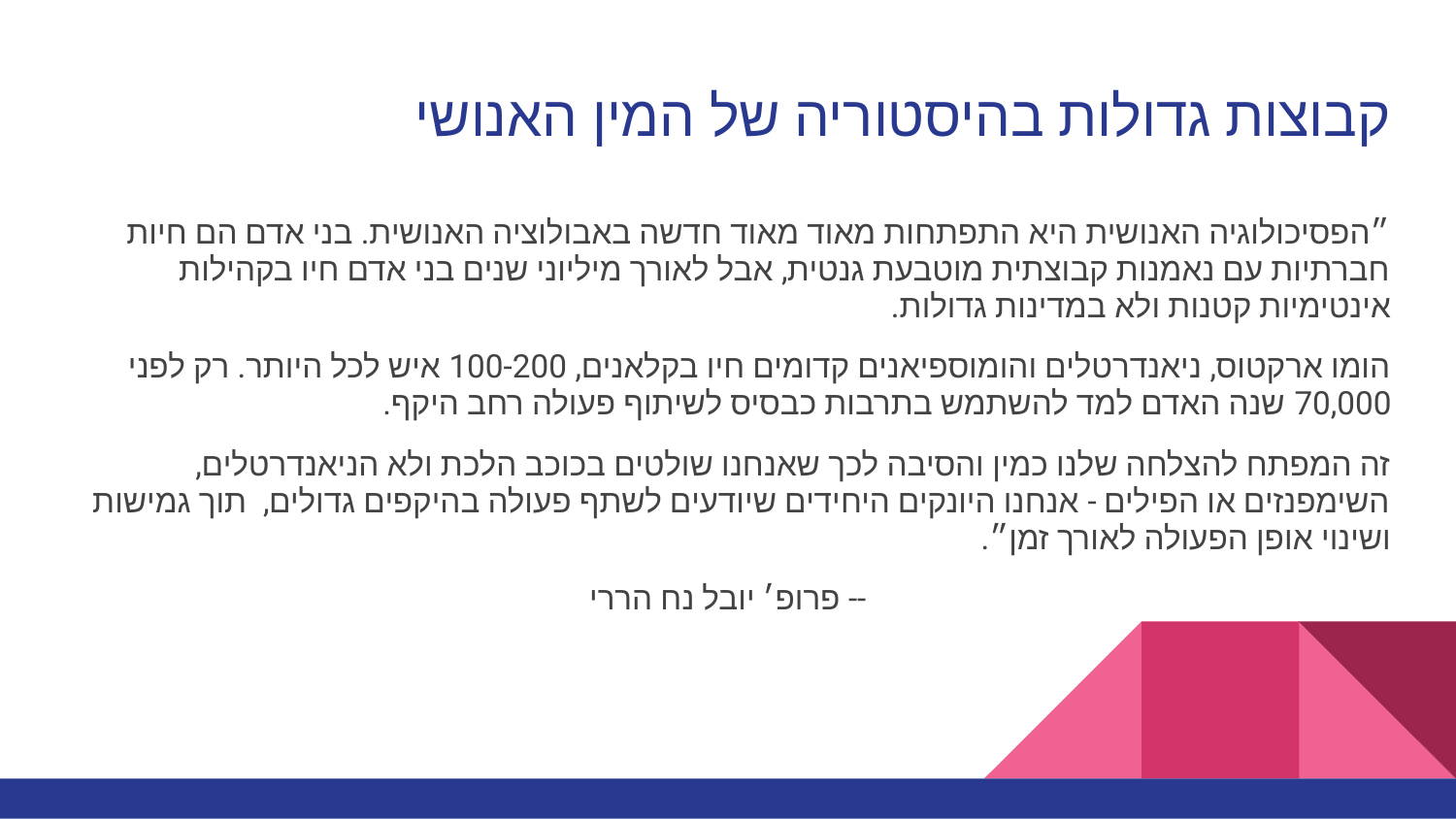

# קבוצות גדולות בהיסטוריה של המין האנושי
״הפסיכולוגיה האנושית היא התפתחות מאוד מאוד חדשה באבולוציה האנושית. בני אדם הם חיות חברתיות עם נאמנות קבוצתית מוטבעת גנטית, אבל לאורך מיליוני שנים בני אדם חיו בקהילות אינטימיות קטנות ולא במדינות גדולות.
הומו ארקטוס, ניאנדרטלים והומוספיאנים קדומים חיו בקלאנים, 100-200 איש לכל היותר. רק לפני 70,000 שנה האדם למד להשתמש בתרבות כבסיס לשיתוף פעולה רחב היקף.
זה המפתח להצלחה שלנו כמין והסיבה לכך שאנחנו שולטים בכוכב הלכת ולא הניאנדרטלים, השימפנזים או הפילים - אנחנו היונקים היחידים שיודעים לשתף פעולה בהיקפים גדולים,  תוך גמישות ושינוי אופן הפעולה לאורך זמן״.
-- פרופ׳ יובל נח הררי